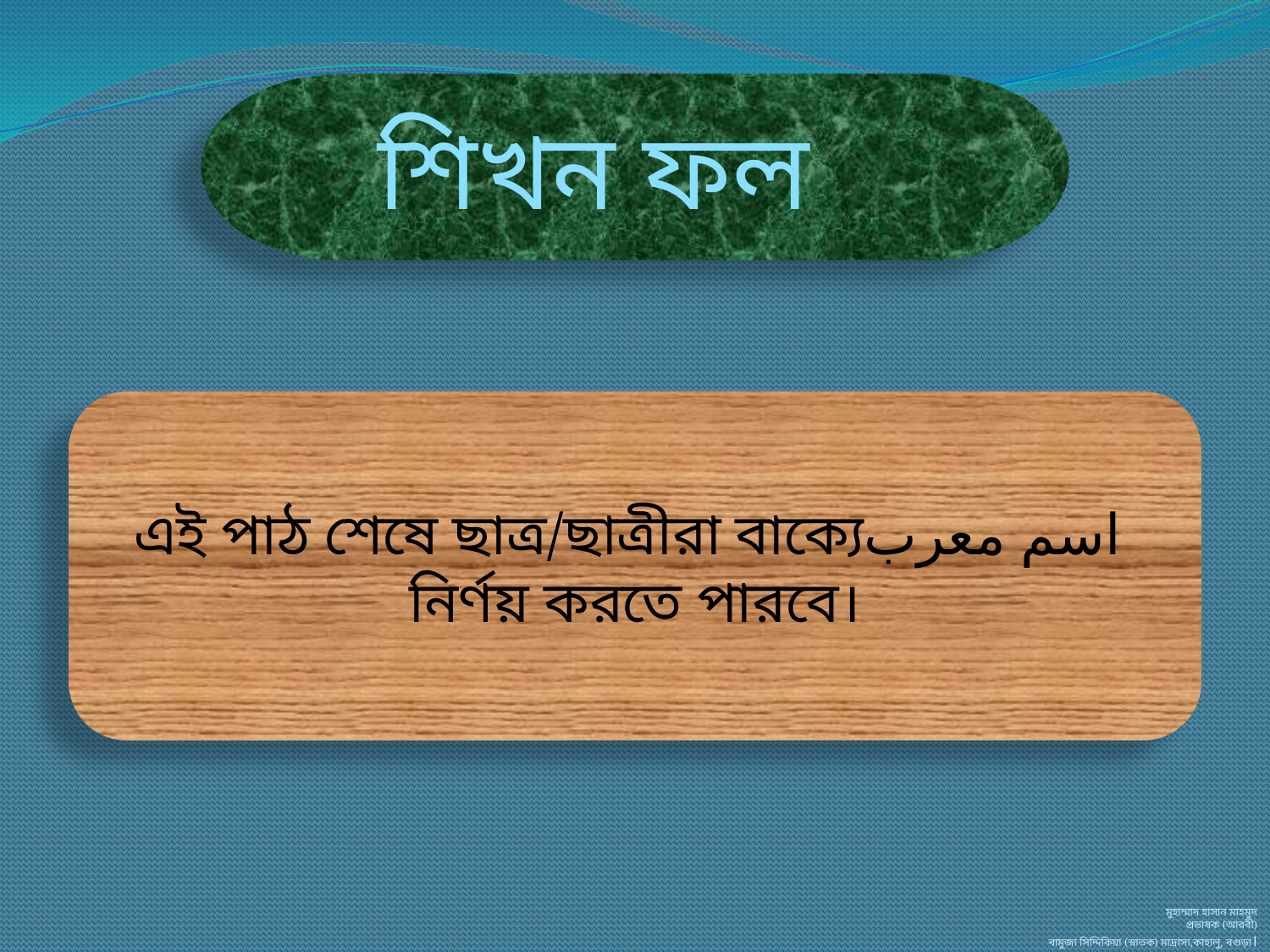

শিখন ফল
এই পাঠ শেষে ছাত্র/ছাত্রীরা বাক্যেاسم معرب  নির্ণয় করতে পারবে।
মুহাম্মাদ হাসান মাহমুদ
প্রভাষক (আরবী)
বামুজা সিদ্দিকিয়া (স্নাতক) মাদ্রাসা,কাহালু, বগুড়া।